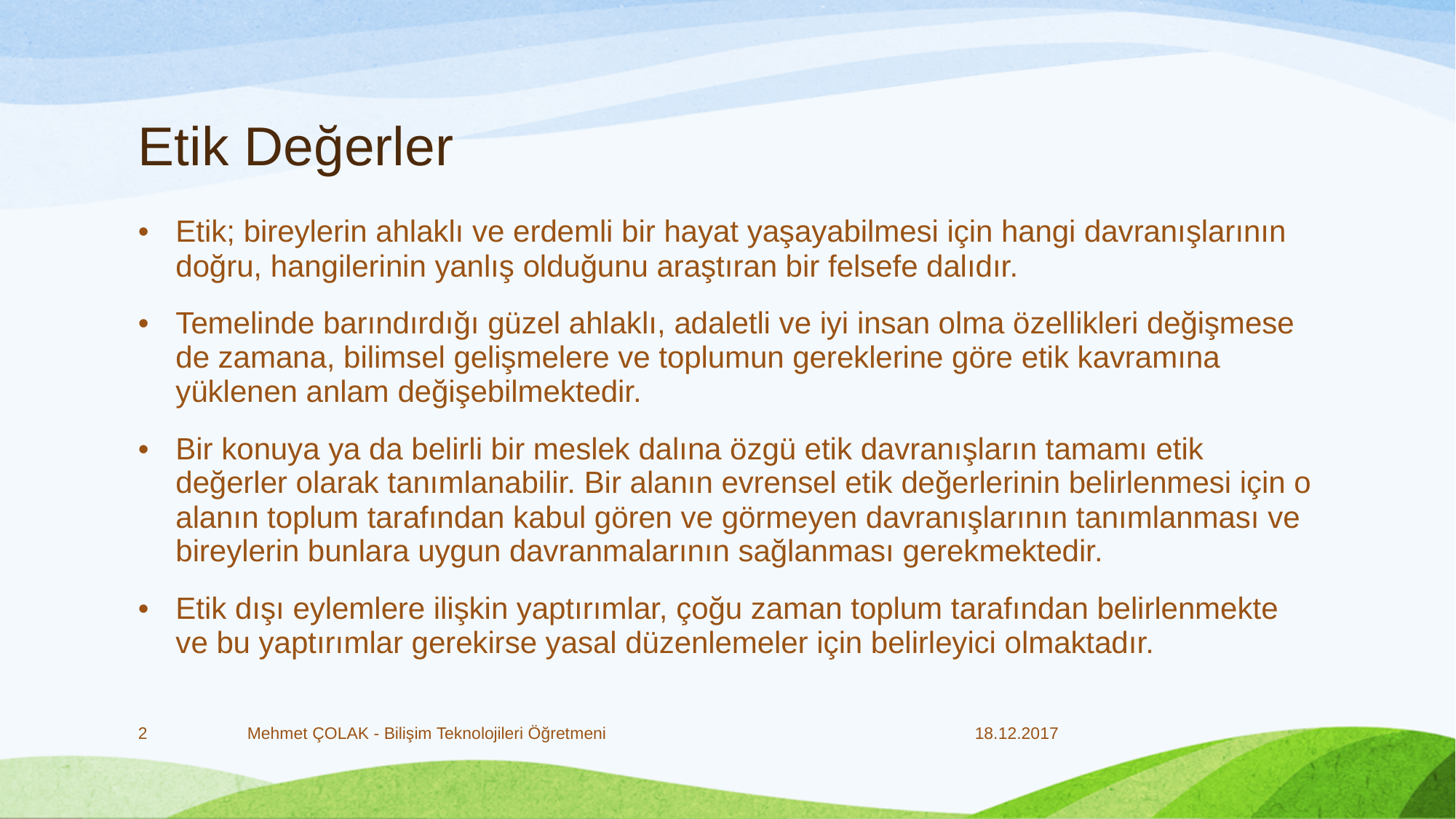

# Etik Değerler
Etik; bireylerin ahlaklı ve erdemli bir hayat yaşayabilmesi için hangi davranışlarının doğru, hangilerinin yanlış olduğunu araştıran bir felsefe dalıdır.
Temelinde barındırdığı güzel ahlaklı, adaletli ve iyi insan olma özellikleri değişmese de zamana, bilimsel gelişmelere ve toplumun gereklerine göre etik kavramına yüklenen anlam değişebilmektedir.
Bir konuya ya da belirli bir meslek dalına özgü etik davranışların tamamı etik değerler olarak tanımlanabilir. Bir alanın evrensel etik değerlerinin belirlenmesi için o alanın toplum tarafından kabul gören ve görmeyen davranışlarının tanımlanması ve bireylerin bunlara uygun davranmalarının sağlanması gerekmektedir.
Etik dışı eylemlere ilişkin yaptırımlar, çoğu zaman toplum tarafından belirlenmekte ve bu yaptırımlar gerekirse yasal düzenlemeler için belirleyici olmaktadır.
2
Mehmet ÇOLAK - Bilişim Teknolojileri Öğretmeni
18.12.2017